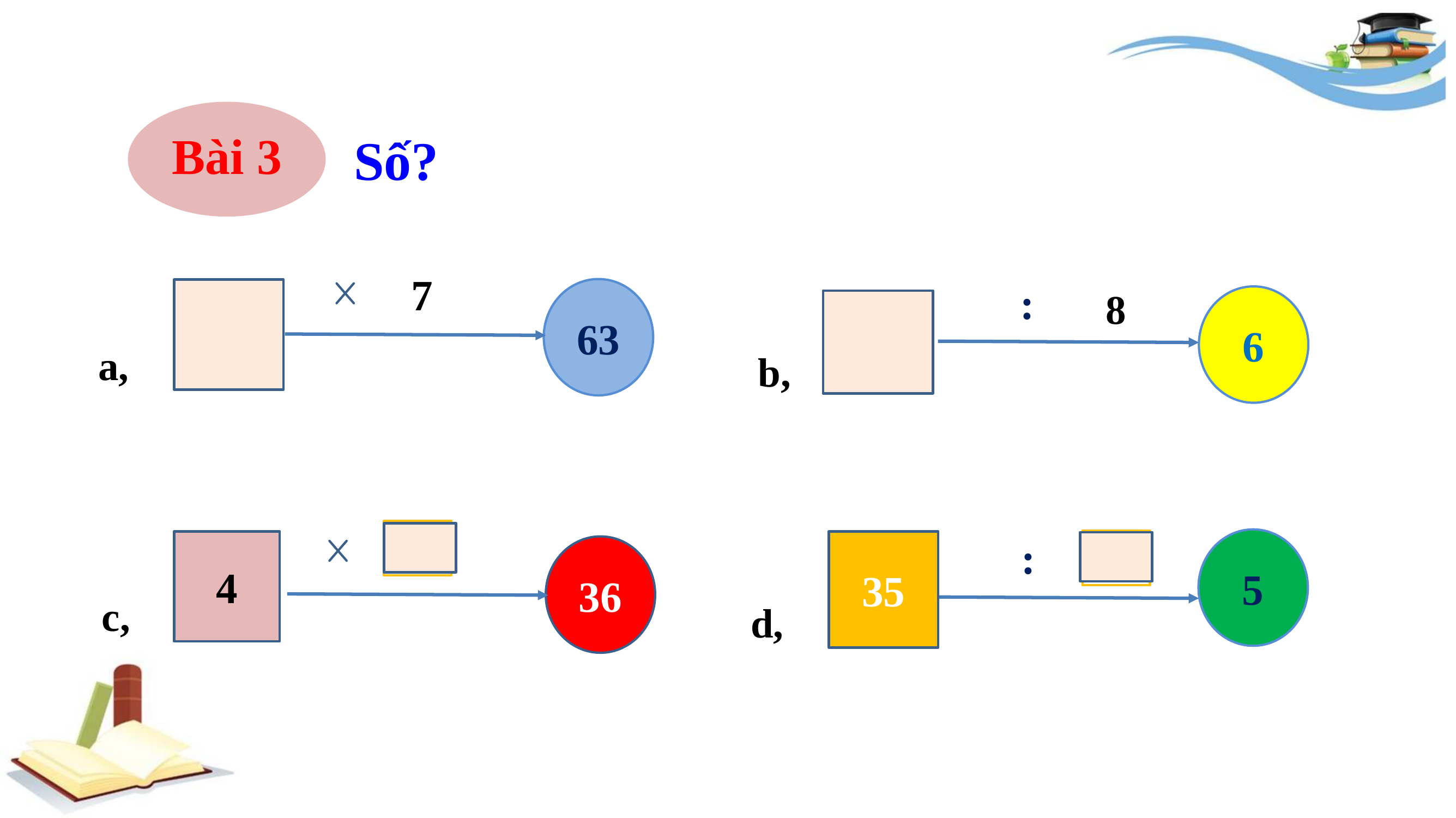

Bài 3
Số?
7

63

8
?
:
6

a,
b,

5

4
35

36
:
c,
d,